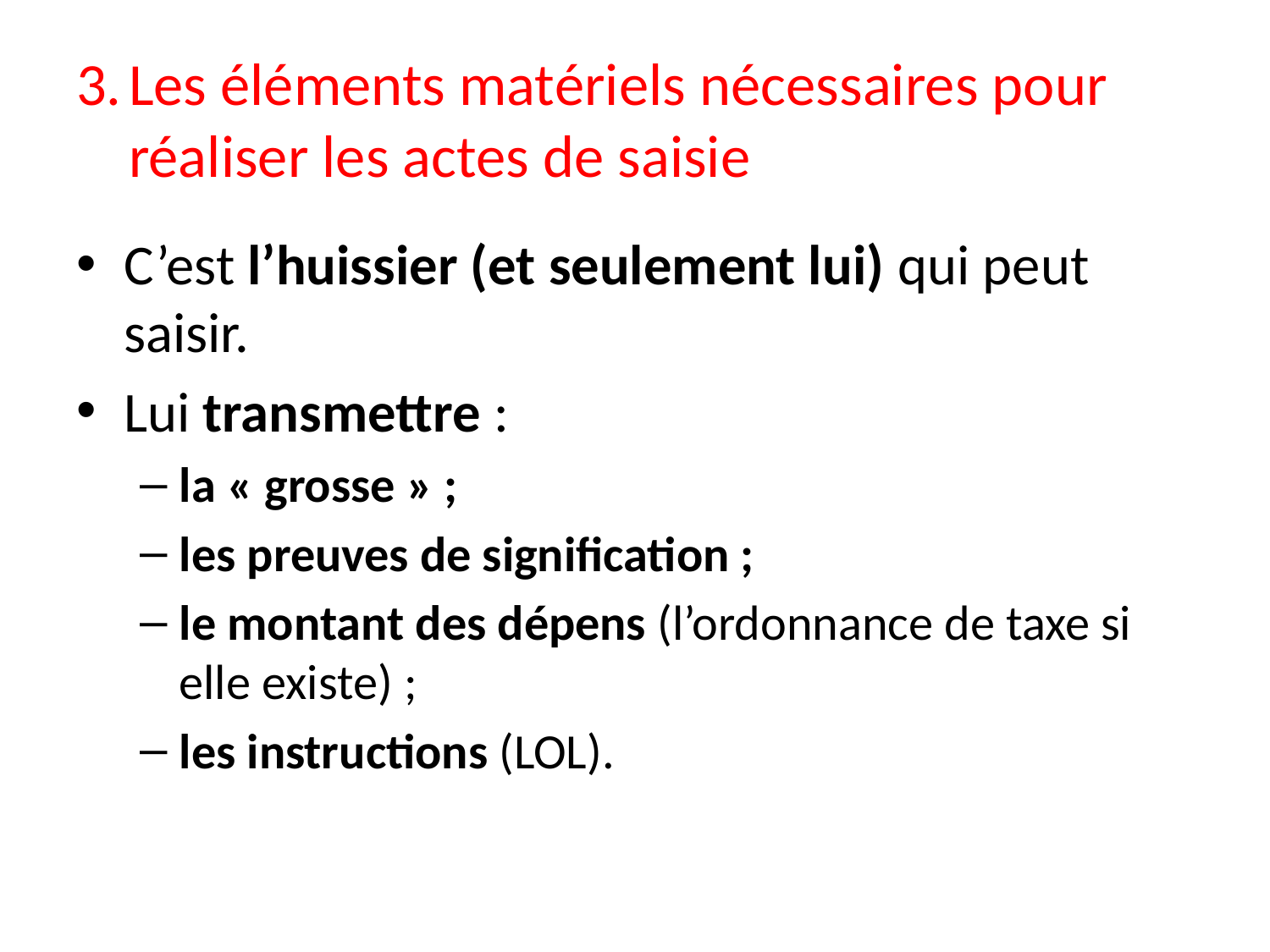

# 3.	Les éléments matériels nécessaires pour réaliser les actes de saisie
C’est l’huissier (et seulement lui) qui peut saisir.
Lui transmettre :
la « grosse » ;
les preuves de signification ;
le montant des dépens (l’ordonnance de taxe si elle existe) ;
les instructions (LOL).